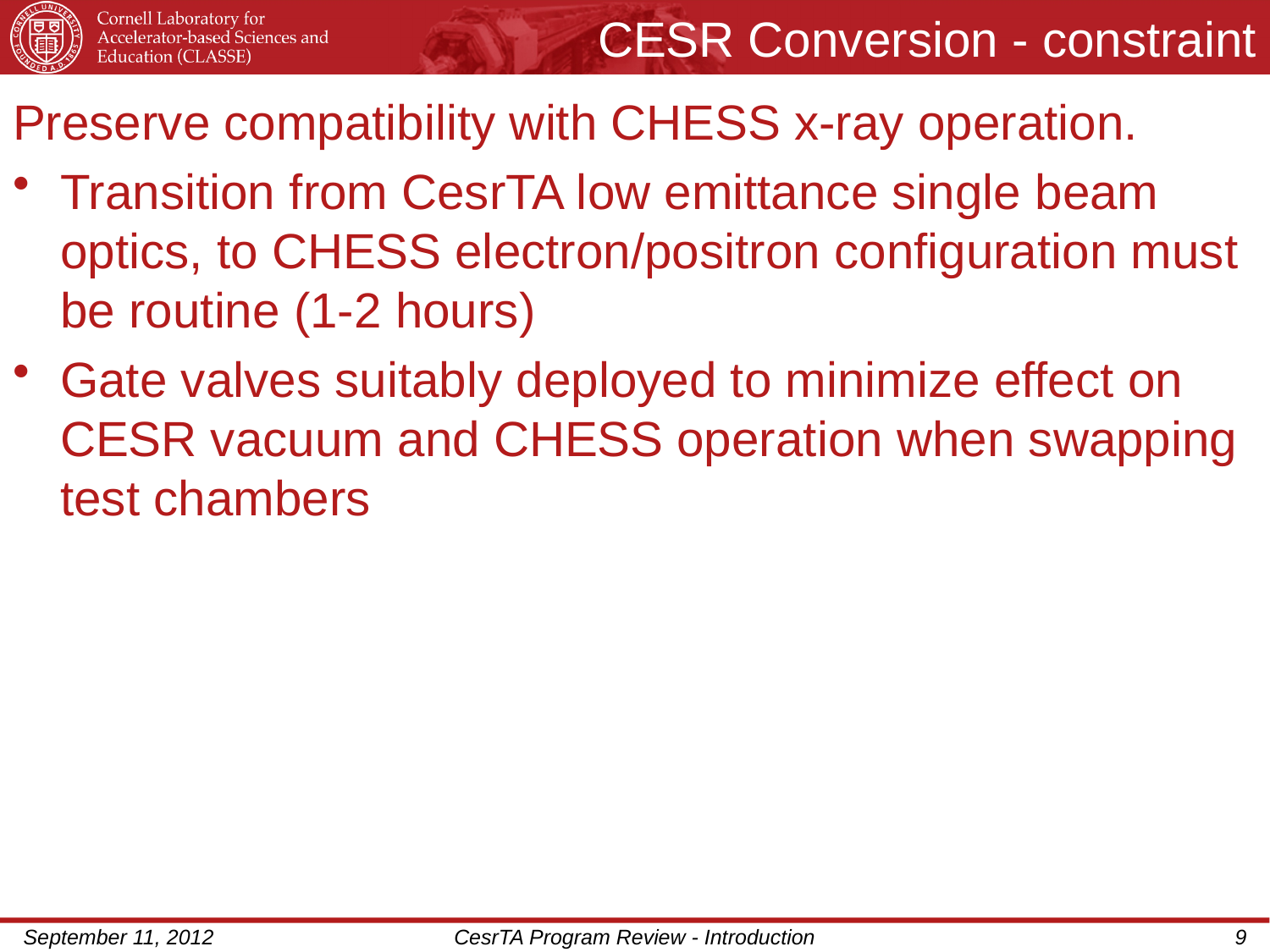

# CESR Conversion - constraint
Preserve compatibility with CHESS x-ray operation.
Transition from CesrTA low emittance single beam optics, to CHESS electron/positron configuration must be routine (1-2 hours)
Gate valves suitably deployed to minimize effect on  CESR vacuum and CHESS operation when swapping test chambers
September 11, 2012
CesrTA Program Review - Introduction
9